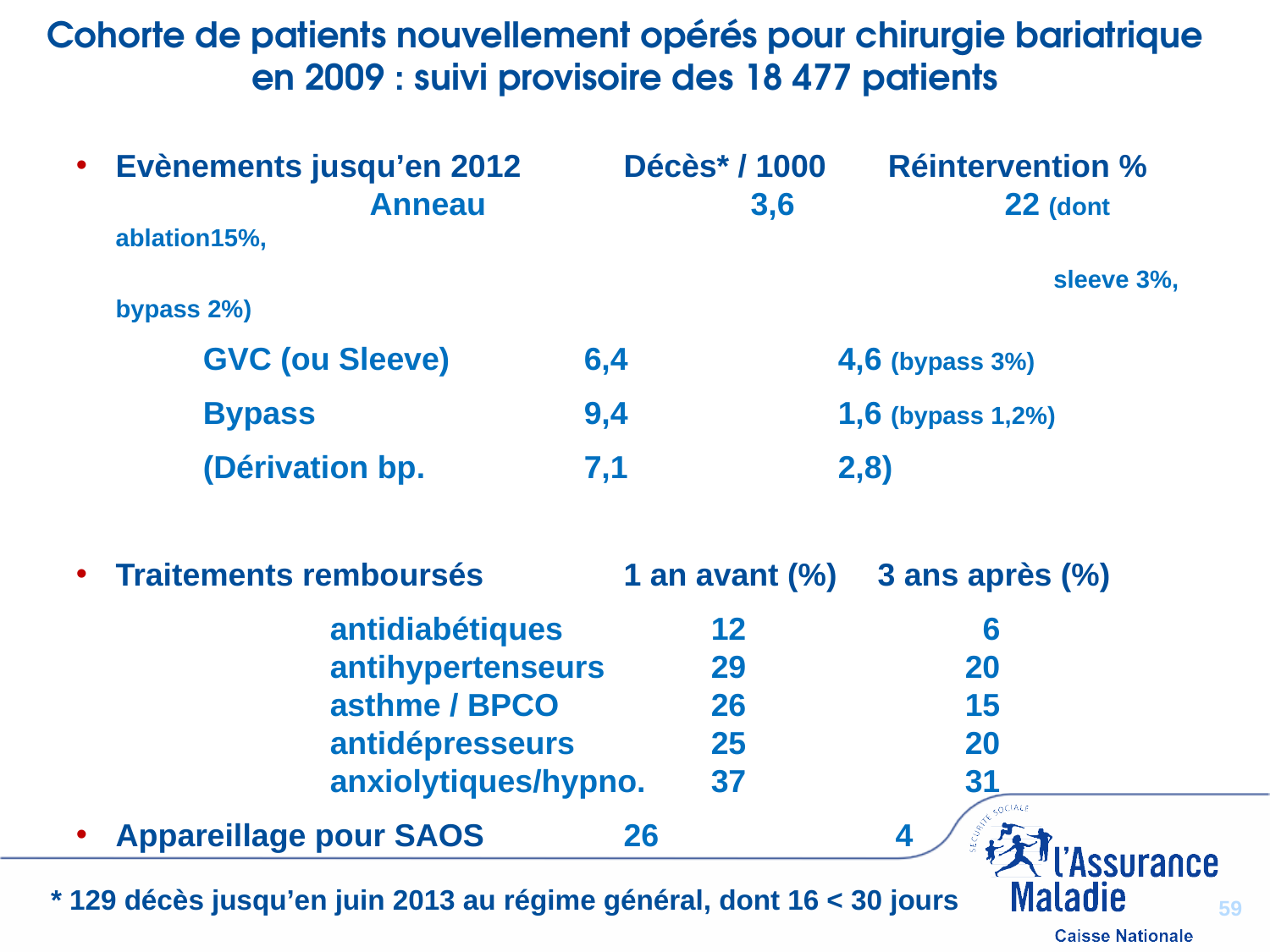

Cohorte de patients nouvellement opérés pour chirurgie bariatrique en 2009 : suivi provisoire des 18 477 patients
Evènements jusqu’en 2012	Décès* / 1000       Réintervention % 		Anneau 	 		3,6 		22 (dont ablation15%,
								       sleeve 3%, bypass 2%)
		GVC (ou Sleeve)		6,4		4,6 (bypass 3%)
		Bypass 			9,4		1,6 (bypass 1,2%)
		(Dérivation bp.		7,1		2,8)

Traitements remboursés		1 an avant (%)   	3 ans après (%)
		antidiabétiques 		12		  6 	           			antihypertenseurs 	29		20 				asthme / BPCO		26 		15 	    			antidépresseurs		25 		20 	    			anxiolytiques/hypno.	37		31
Appareillage pour SAOS		26		  4
* 129 décès jusqu’en juin 2013 au régime général, dont 16 < 30 jours
59